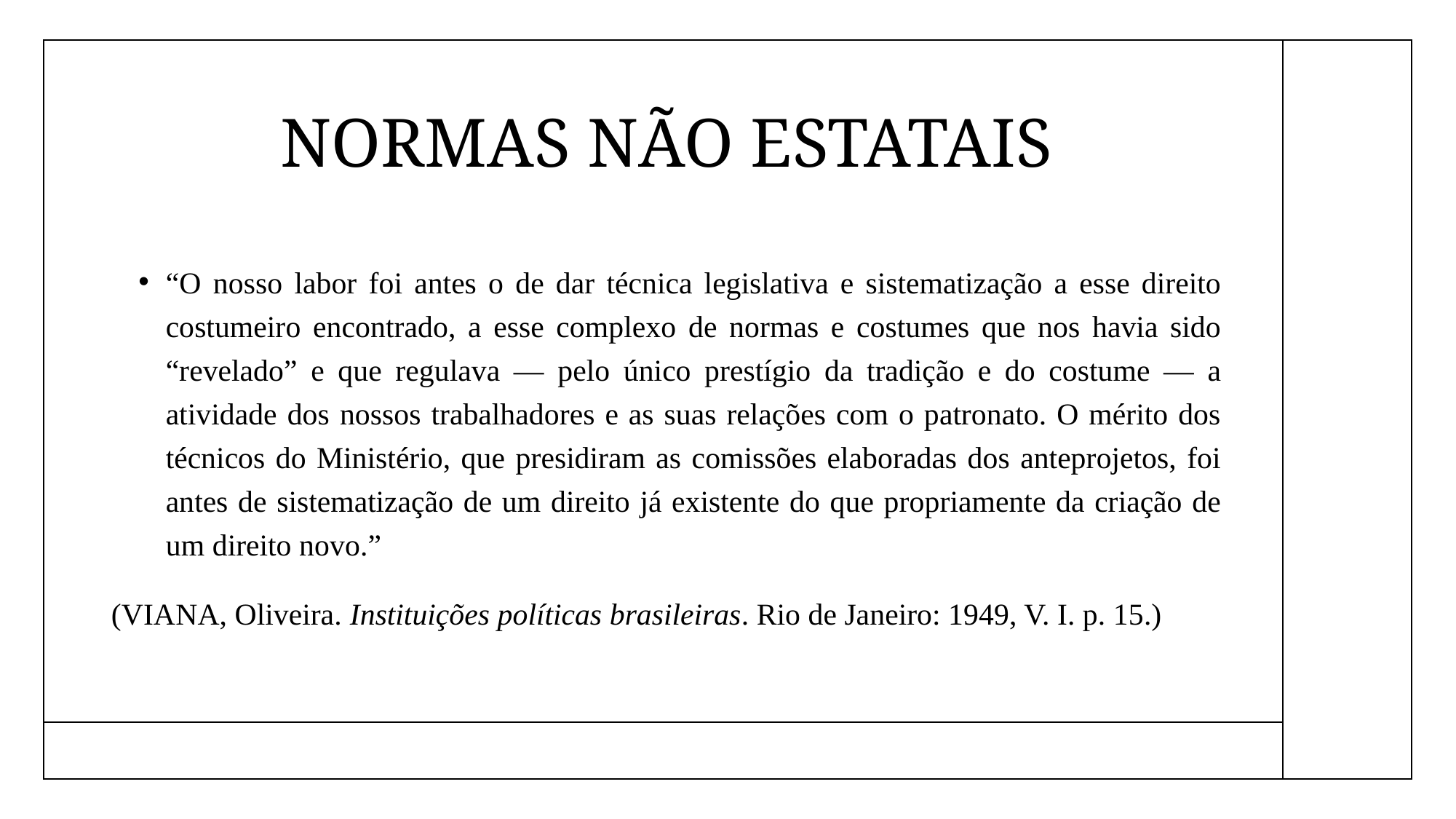

# NORMAS NÃO ESTATAIS
“O nosso labor foi antes o de dar técnica legislativa e sistematização a esse direito costumeiro encontrado, a esse complexo de normas e costumes que nos havia sido “revelado” e que regulava — pelo único prestígio da tradição e do costume — a atividade dos nossos trabalhadores e as suas relações com o patronato. O mérito dos técnicos do Ministério, que presidiram as comissões elaboradas dos anteprojetos, foi antes de sistematização de um direito já existente do que propriamente da criação de um direito novo.”
(VIANA, Oliveira. Instituições políticas brasileiras. Rio de Janeiro: 1949, V. I. p. 15.)